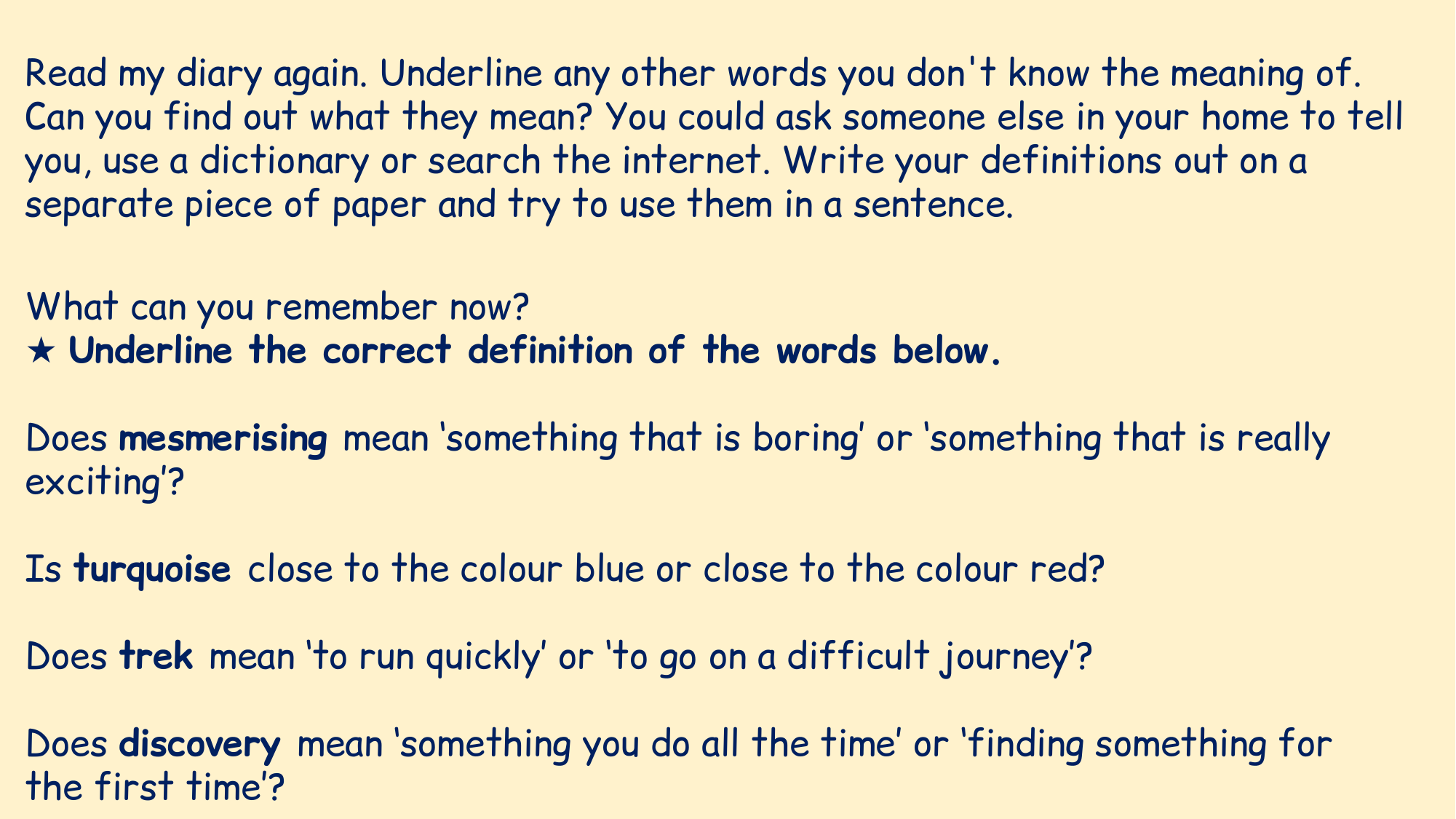

Read my diary again. Underline any other words you don't know the meaning of. Can you find out what they mean? You could ask someone else in your home to tell you, use a dictionary or search the internet. Write your definitions out on a separate piece of paper and try to use them in a sentence.
What can you remember now?
★ Underline the correct definition of the words below.
Does mesmerising mean ‘something that is boring’ or ‘something that is really
exciting’?

Is turquoise close to the colour blue or close to the colour red?

Does trek mean ‘to run quickly’ or ‘to go on a difficult journey’?

Does discovery mean ‘something you do all the time’ or ‘finding something for the first time’?